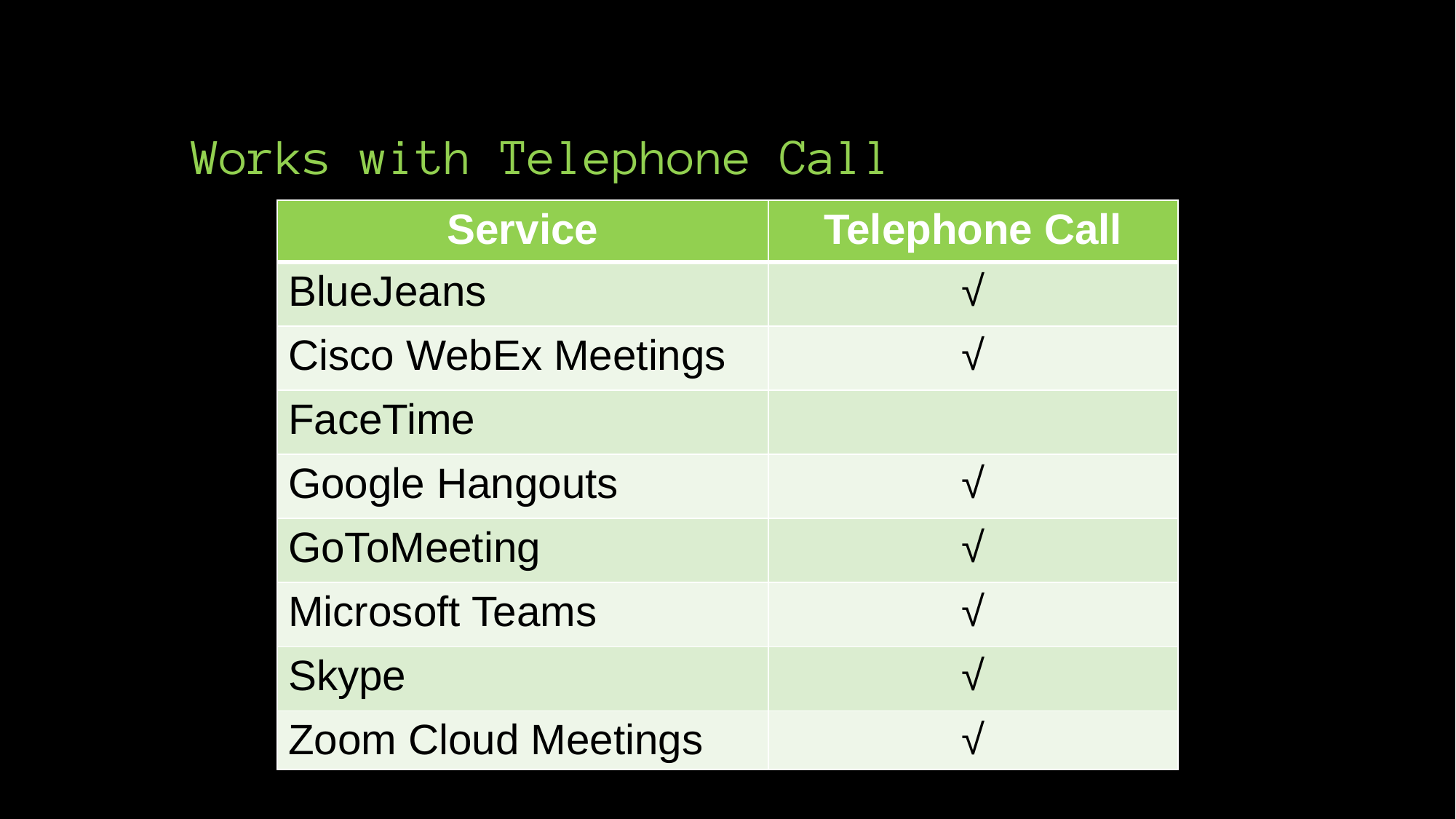

# Works with Telephone Call
| Service | Telephone Call |
| --- | --- |
| BlueJeans | √ |
| Cisco WebEx Meetings | √ |
| FaceTime |  |
| Google Hangouts | √ |
| GoToMeeting | √ |
| Microsoft Teams | √ |
| Skype | √ |
| Zoom Cloud Meetings | √ |